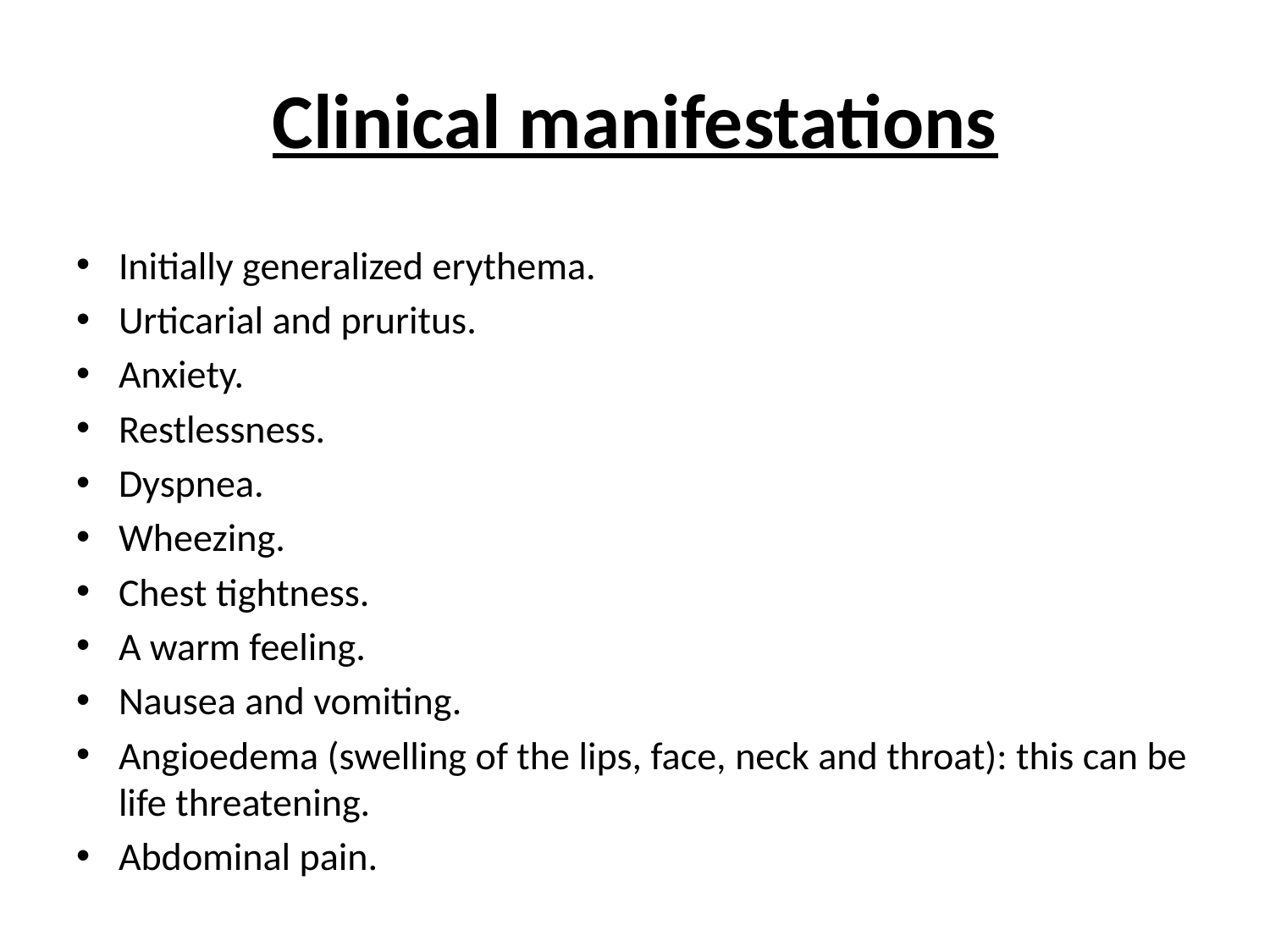

# Clinical manifestations

Initially generalized erythema.
Urticarial and pruritus.
Anxiety.
Restlessness.
Dyspnea.
Wheezing.
Chest tightness.
A warm feeling.
Nausea and vomiting.
Angioedema (swelling of the lips, face, neck and throat): this can be life threatening.
Abdominal pain.